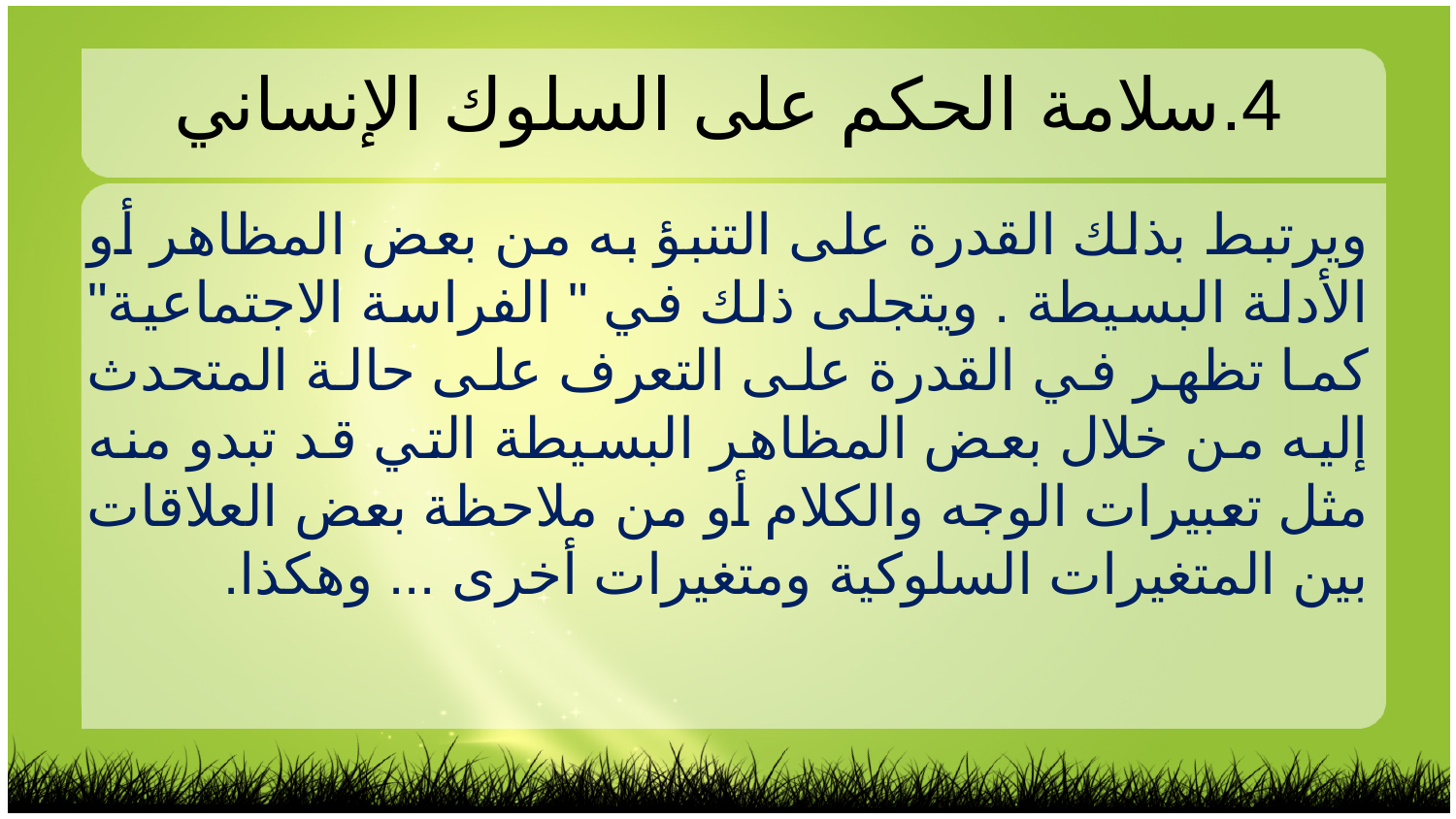

4.	سلامة الحكم على السلوك الإنساني
ويرتبط بذلك القدرة على التنبؤ به من بعض المظاهر أو الأدلة البسيطة . ويتجلى ذلك في " الفراسة الاجتماعية" كما تظهر في القدرة على التعرف على حالة المتحدث إليه من خلال بعض المظاهر البسيطة التي قد تبدو منه مثل تعبيرات الوجه والكلام أو من ملاحظة بعض العلاقات بين المتغيرات السلوكية ومتغيرات أخرى ... وهكذا.